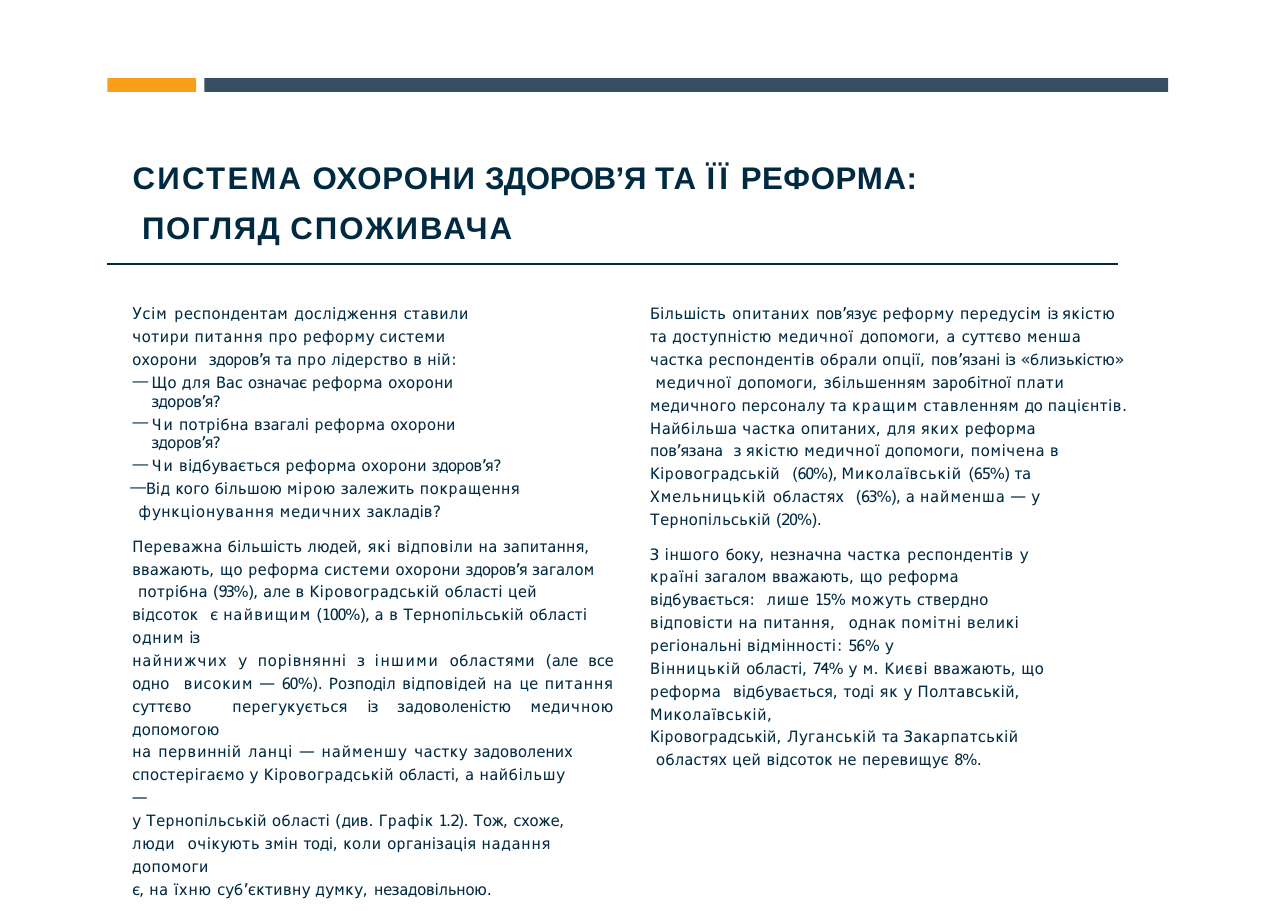

# СИСТЕМА ОХОРОНИ ЗДОРОВ’Я ТА ЇЇ РЕФОРМА:  ПОГЛЯД СПОЖИВАЧА

Усім респондентам дослідження ставили  чотири питання про реформу системи охорони  здоров’я та про лідерство в ній:
Що для Вас означає реформа охорони здоров’я?
Чи потрібна взагалі реформа охорони здоров’я?
Чи відбувається реформа охорони здоров’я?
Від кого більшою мірою залежить покращення  функціонування медичних закладів?
Переважна більшість людей, які відповіли на запитання,  вважають, що реформа системи охорони здоров’я загалом  потрібна (93%), але в Кіровоградській області цей відсоток  є найвищим (100%), а в Тернопільській області одним із
найнижчих у порівнянні з іншими областями (але все одно  високим — 60%). Розподіл відповідей на це питання суттєво  перегукується із задоволеністю медичною допомогою
на первинній ланці — найменшу частку задоволених  спостерігаємо у Кіровоградській області, а найбільшу —
у Тернопільській області (див. Графік 1.2). Тож, схоже, люди  очікують змін тоді, коли організація надання допомоги
є, на їхню суб’єктивну думку, незадовільною.
Більшість опитаних пов’язує реформу передусім із якістю  та доступністю медичної допомоги, а суттєво менша  частка респондентів обрали опції, пов’язані із «близькістю»  медичної допомоги, збільшенням заробітної плати  медичного персоналу та кращим ставленням до пацієнтів.
Найбільша частка опитаних, для яких реформа пов’язана  з якістю медичної допомоги, помічена в Кіровоградській  (60%), Миколаївській (65%) та Хмельницькій областях  (63%), а найменша — у Тернопільській (20%).
З іншого боку, незначна частка респондентів у  країні загалом вважають, що реформа відбувається:  лише 15% можуть ствердно відповісти на питання,  однак помітні великі регіональні відмінності: 56% у
Вінницькій області, 74% у м. Києві вважають, що реформа  відбувається, тоді як у Полтавській, Миколаївській,
Кіровоградській, Луганській та Закарпатській  областях цей відсоток не перевищує 8%.